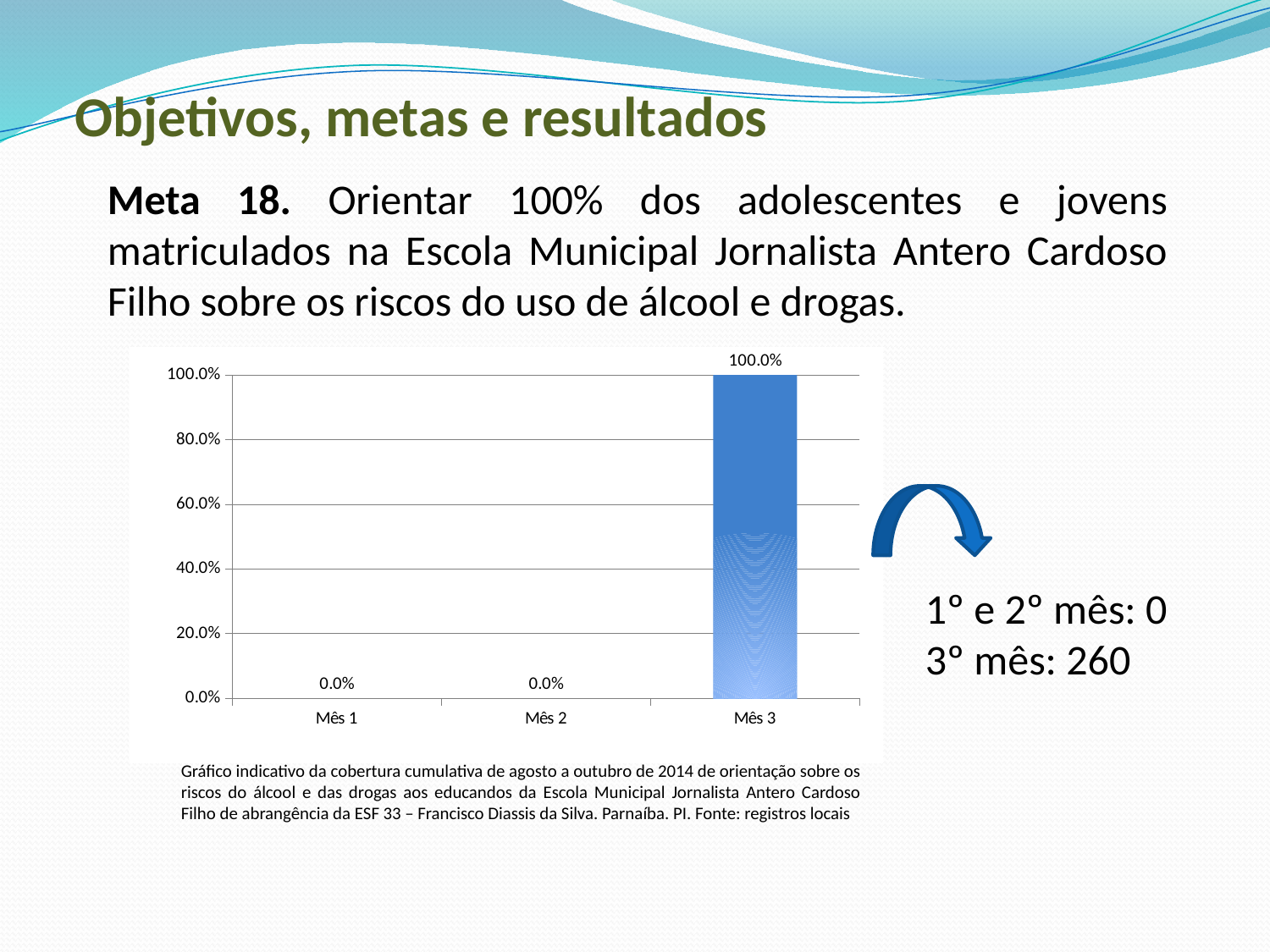

# Objetivos, metas e resultados
Meta 18. Orientar 100% dos adolescentes e jovens matriculados na Escola Municipal Jornalista Antero Cardoso Filho sobre os riscos do uso de álcool e drogas.

### Chart

| Category | Proporção de adolescentes e jovens  com orientações sobre os riscos do álcool e das drogas |
|---|---|
| Mês 1 | 0.0 |
| Mês 2 | 0.0 |
| Mês 3 | 1.0 |
1º e 2º mês: 0
3º mês: 260
Gráfico indicativo da cobertura cumulativa de agosto a outubro de 2014 de orientação sobre os riscos do álcool e das drogas aos educandos da Escola Municipal Jornalista Antero Cardoso Filho de abrangência da ESF 33 – Francisco Diassis da Silva. Parnaíba. PI. Fonte: registros locais